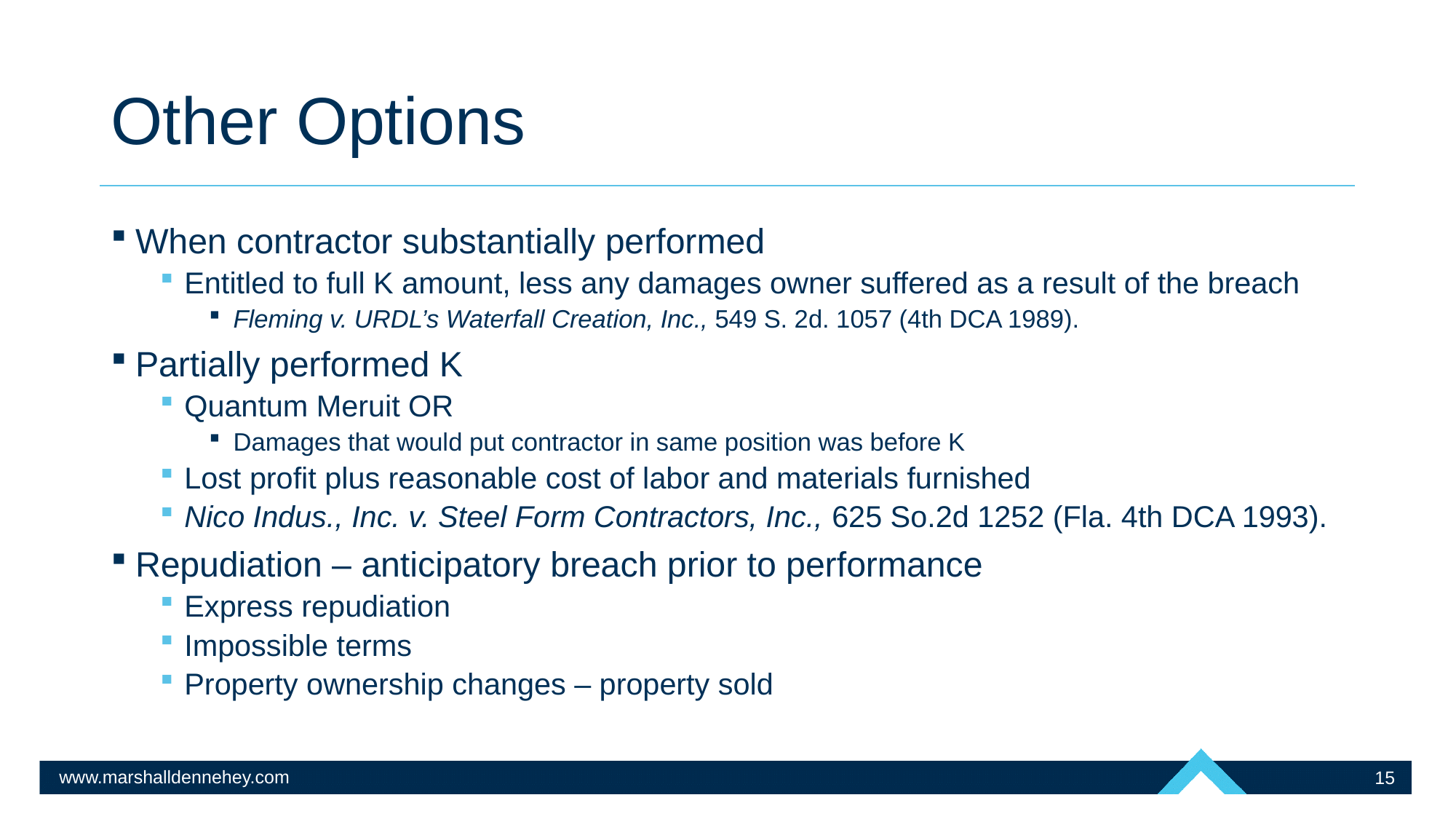

# Other Options
When contractor substantially performed
Entitled to full K amount, less any damages owner suffered as a result of the breach
Fleming v. URDL’s Waterfall Creation, Inc., 549 S. 2d. 1057 (4th DCA 1989).
Partially performed K
Quantum Meruit OR
Damages that would put contractor in same position was before K
Lost profit plus reasonable cost of labor and materials furnished
Nico Indus., Inc. v. Steel Form Contractors, Inc., 625 So.2d 1252 (Fla. 4th DCA 1993).
Repudiation – anticipatory breach prior to performance
Express repudiation
Impossible terms
Property ownership changes – property sold